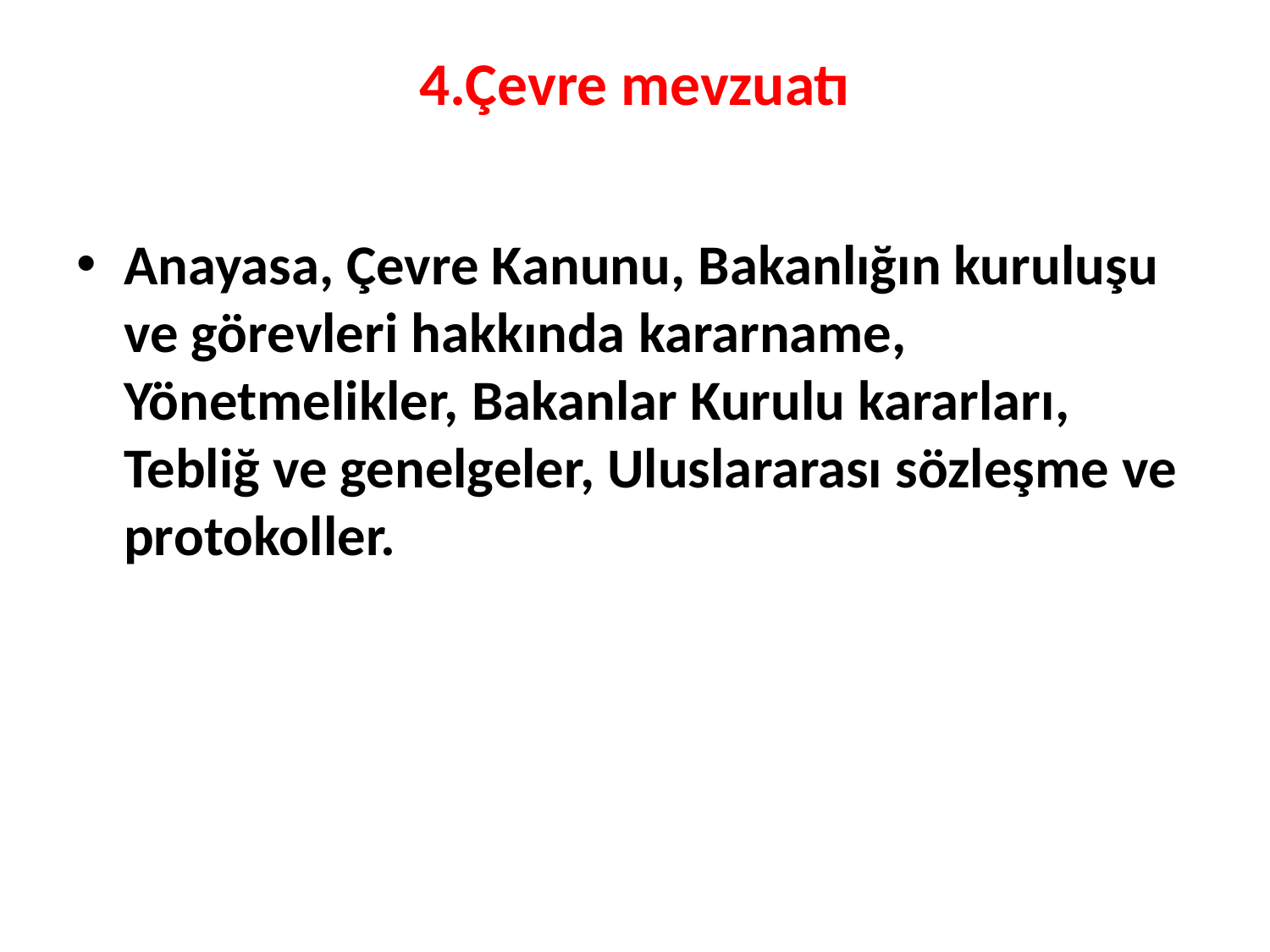

# 4.Çevre mevzuatı
Anayasa, Çevre Kanunu, Bakanlığın kuruluşu ve görevleri hakkında kararname, Yönetmelikler, Bakanlar Kurulu kararları, Tebliğ ve genelgeler, Uluslararası sözleşme ve protokoller.